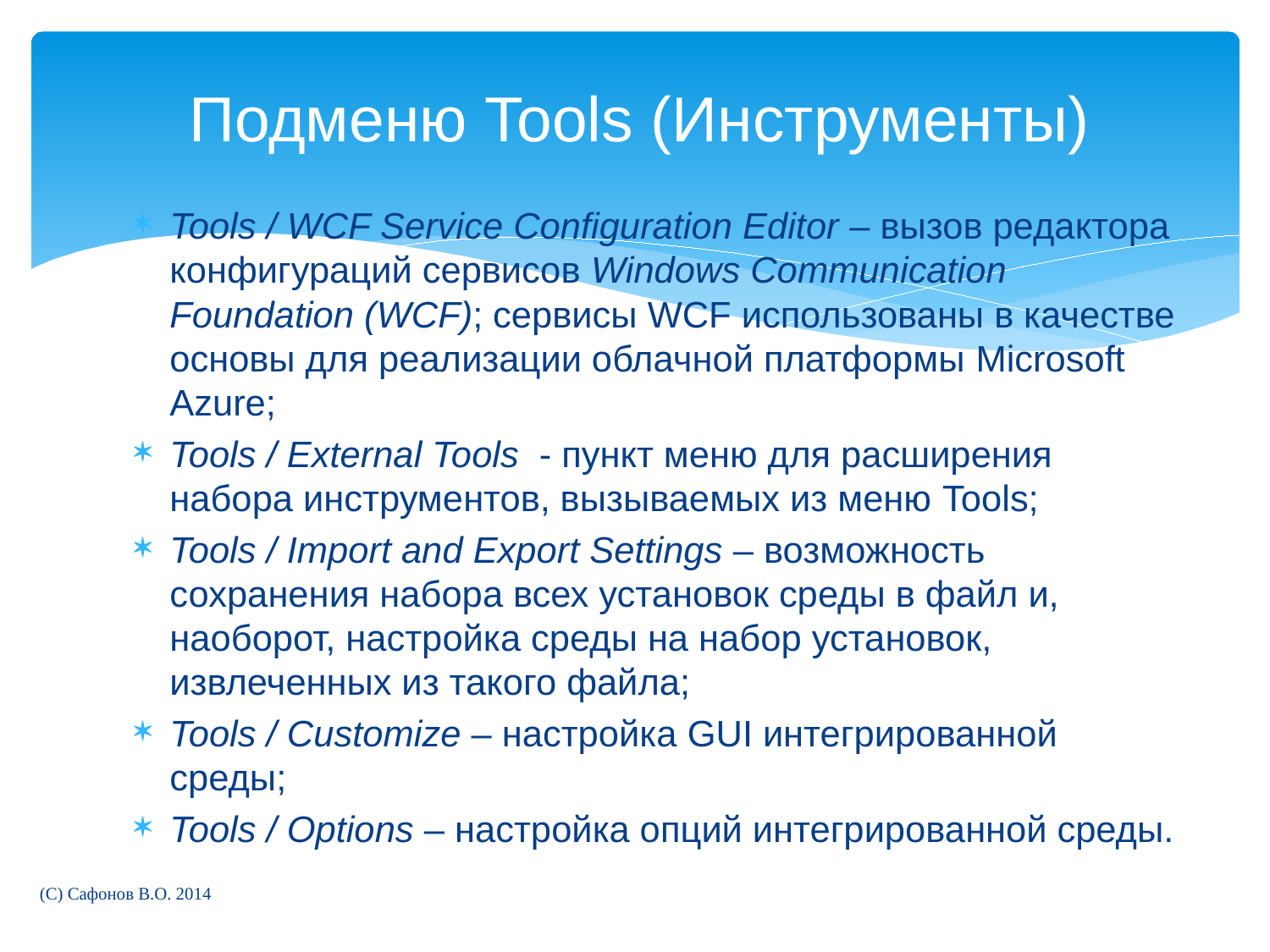

# Подменю Tools (Инструменты)
Tools / WCF Service Configuration Editor – вызов редактора конфигураций сервисов Windows Communication Foundation (WCF); сервисы WCF использованы в качестве основы для реализации облачной платформы Microsoft Azure;
Tools / External Tools  - пункт меню для расширения набора инструментов, вызываемых из меню Tools;
Tools / Import and Export Settings – возможность сохранения набора всех установок среды в файл и, наоборот, настройка среды на набор установок, извлеченных из такого файла;
Tools / Customize – настройка GUI интегрированной среды;
Tools / Options – настройка опций интегрированной среды.

(C) Сафонов В.О. 2014